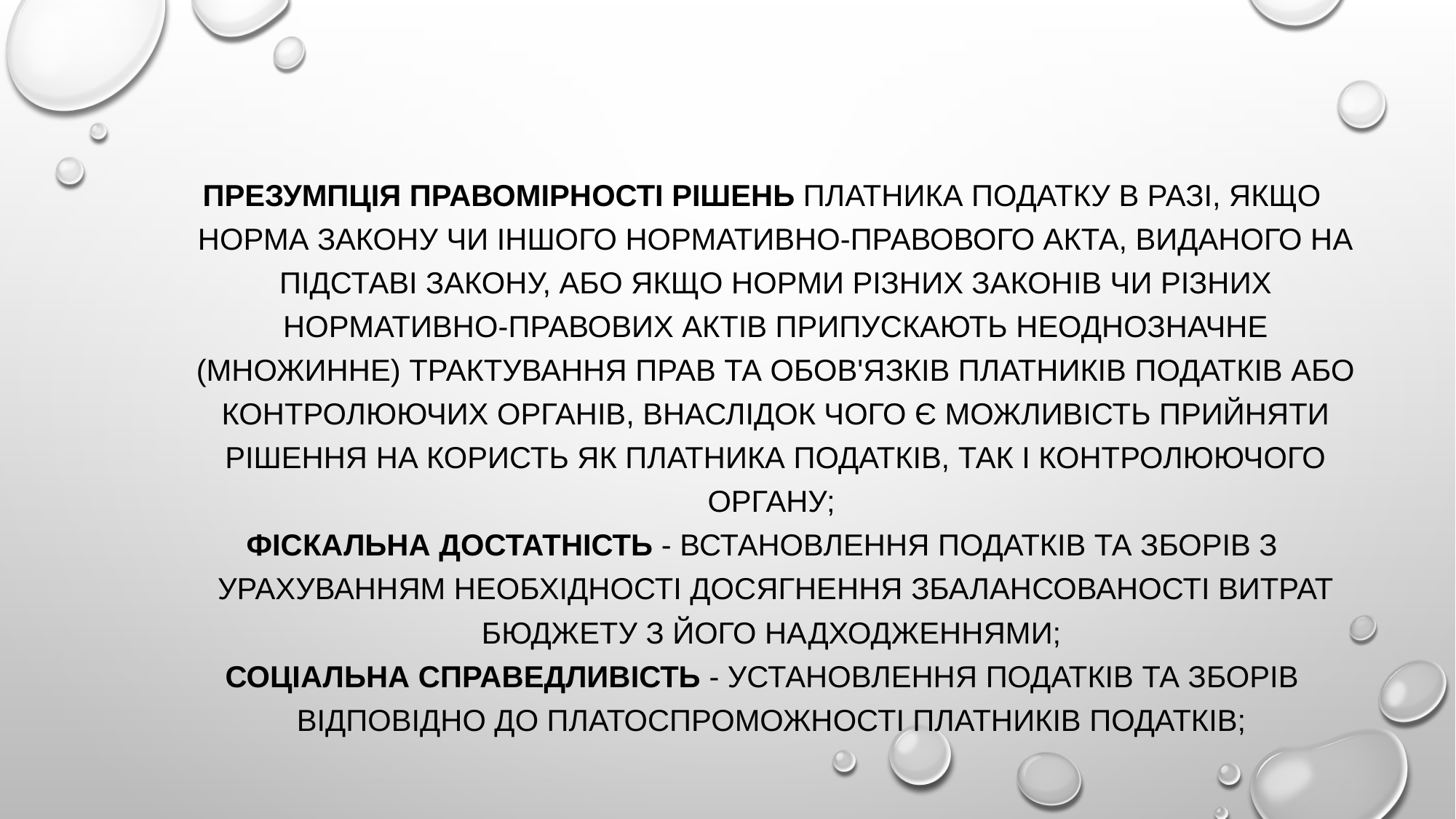

презумпція правомірності рішень платника податку в разі, якщо норма закону чи іншого нормативно-правового акта, виданого на підставі закону, або якщо норми різних законів чи різних нормативно-правових актів припускають неоднозначне (множинне) трактування прав та обов'язків платників податків або контролюючих органів, внаслідок чого є можливість прийняти рішення на користь як платника податків, так і контролюючого органу;
фіскальна достатність - встановлення податків та зборів з урахуванням необхідності досягнення збалансованості витрат бюджету з його надходженнями;
соціальна справедливість - установлення податків та зборів відповідно до платоспроможності платників податків;